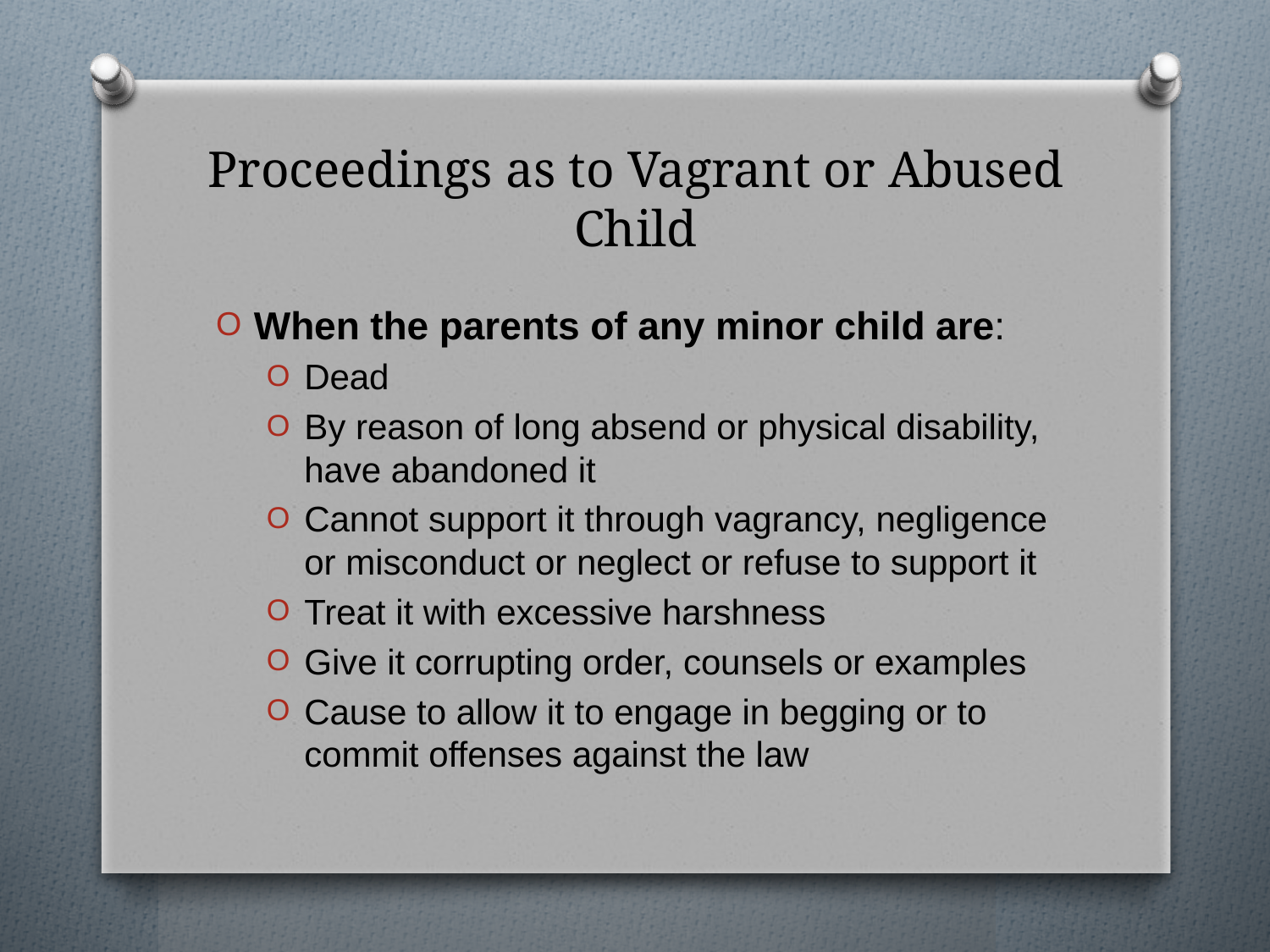

# Proceedings as to Vagrant or Abused Child
When the parents of any minor child are:
Dead
By reason of long absend or physical disability, have abandoned it
Cannot support it through vagrancy, negligence or misconduct or neglect or refuse to support it
Treat it with excessive harshness
Give it corrupting order, counsels or examples
Cause to allow it to engage in begging or to commit offenses against the law